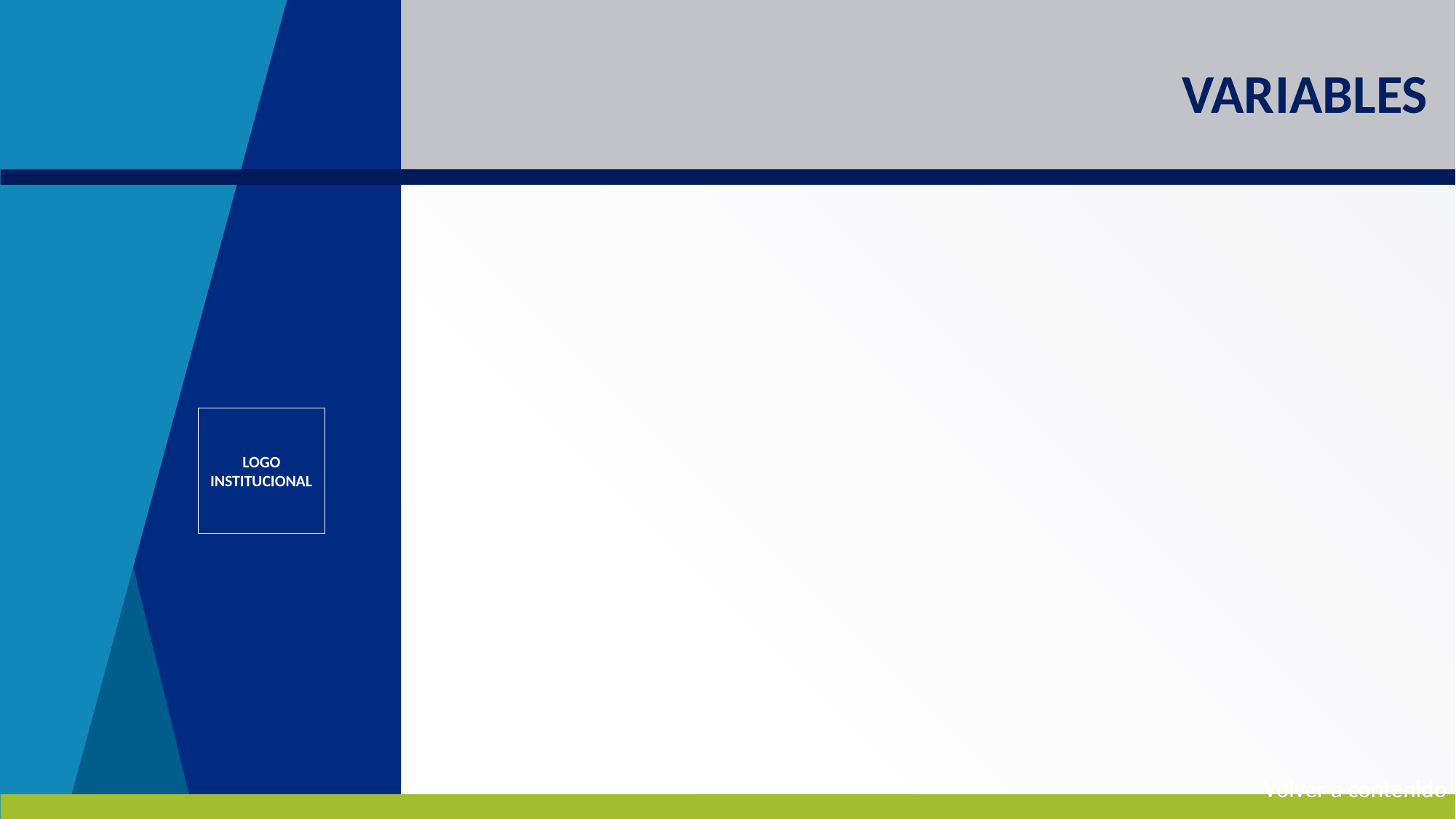

# VARIABLES

LOGO INSTITUCIONAL

Volver a contenido